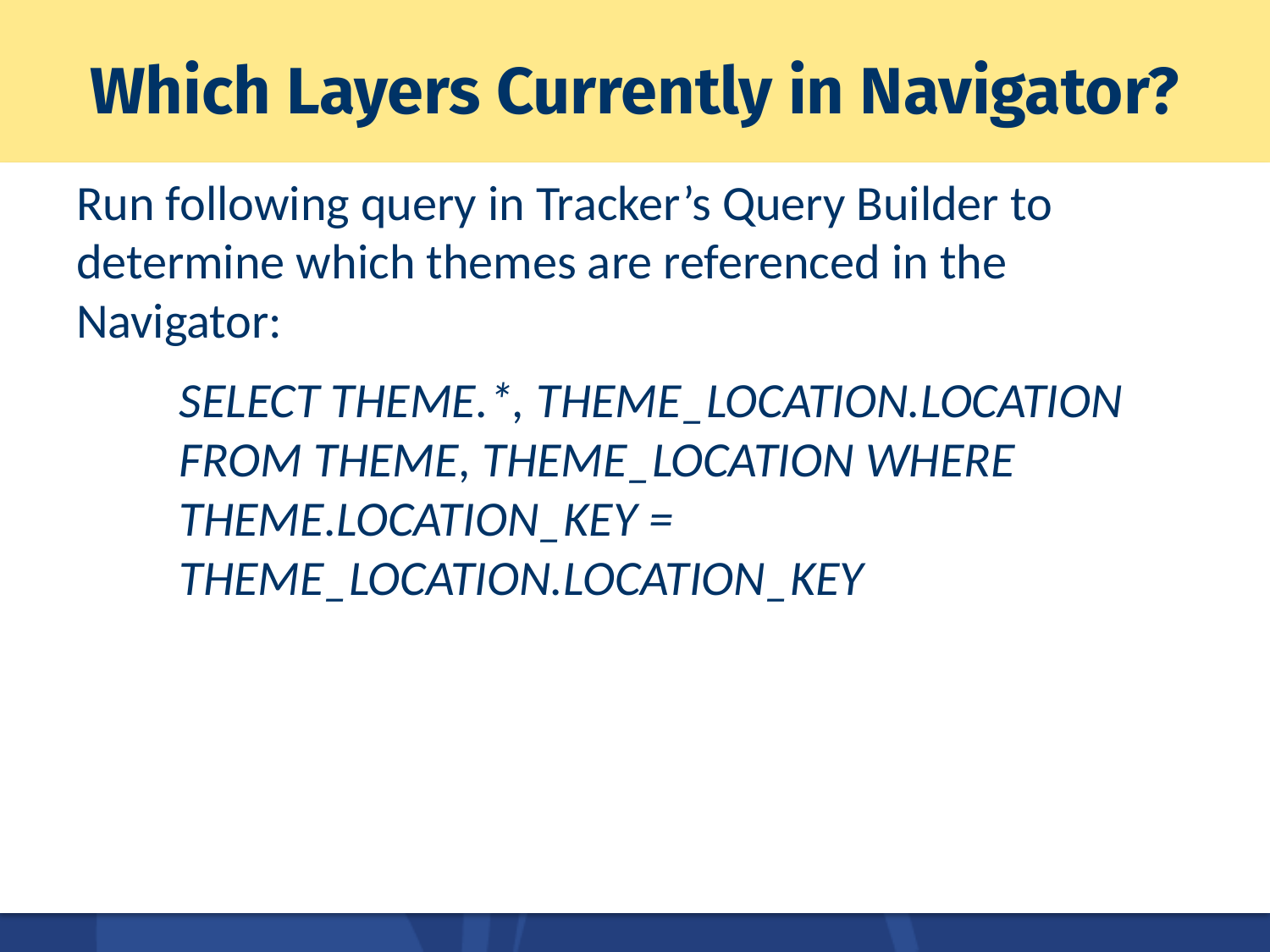

# Which Layers Currently in Navigator?
Run following query in Tracker’s Query Builder to determine which themes are referenced in the Navigator:
SELECT THEME.*, THEME_LOCATION.LOCATION FROM THEME, THEME_LOCATION WHERE THEME.LOCATION_KEY = THEME_LOCATION.LOCATION_KEY